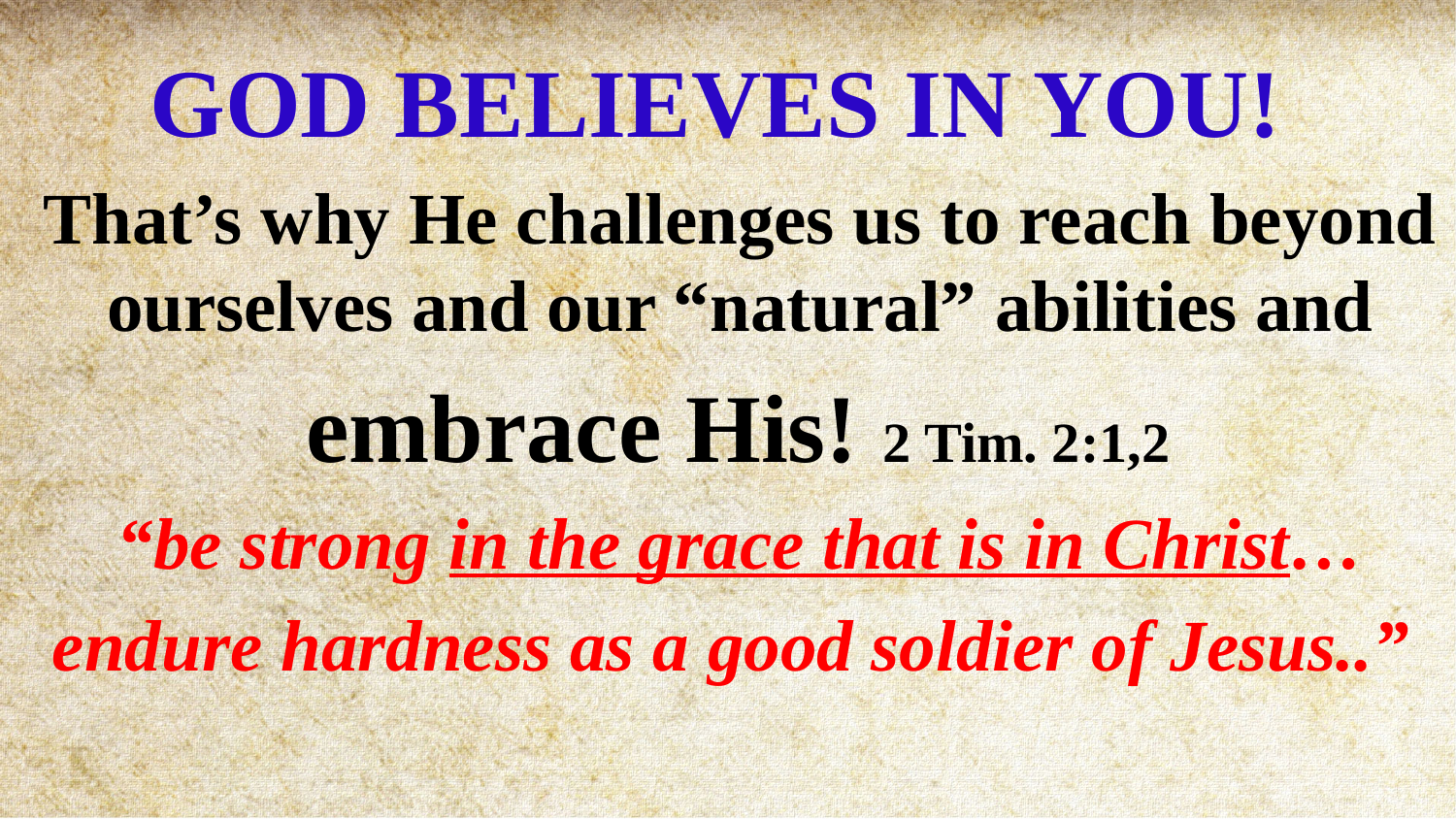

GOD BELIEVES IN YOU!
That’s why He challenges us to reach beyond ourselves and our “natural” abilities and
 embrace His! 2 Tim. 2:1,2
“be strong in the grace that is in Christ…
endure hardness as a good soldier of Jesus..”